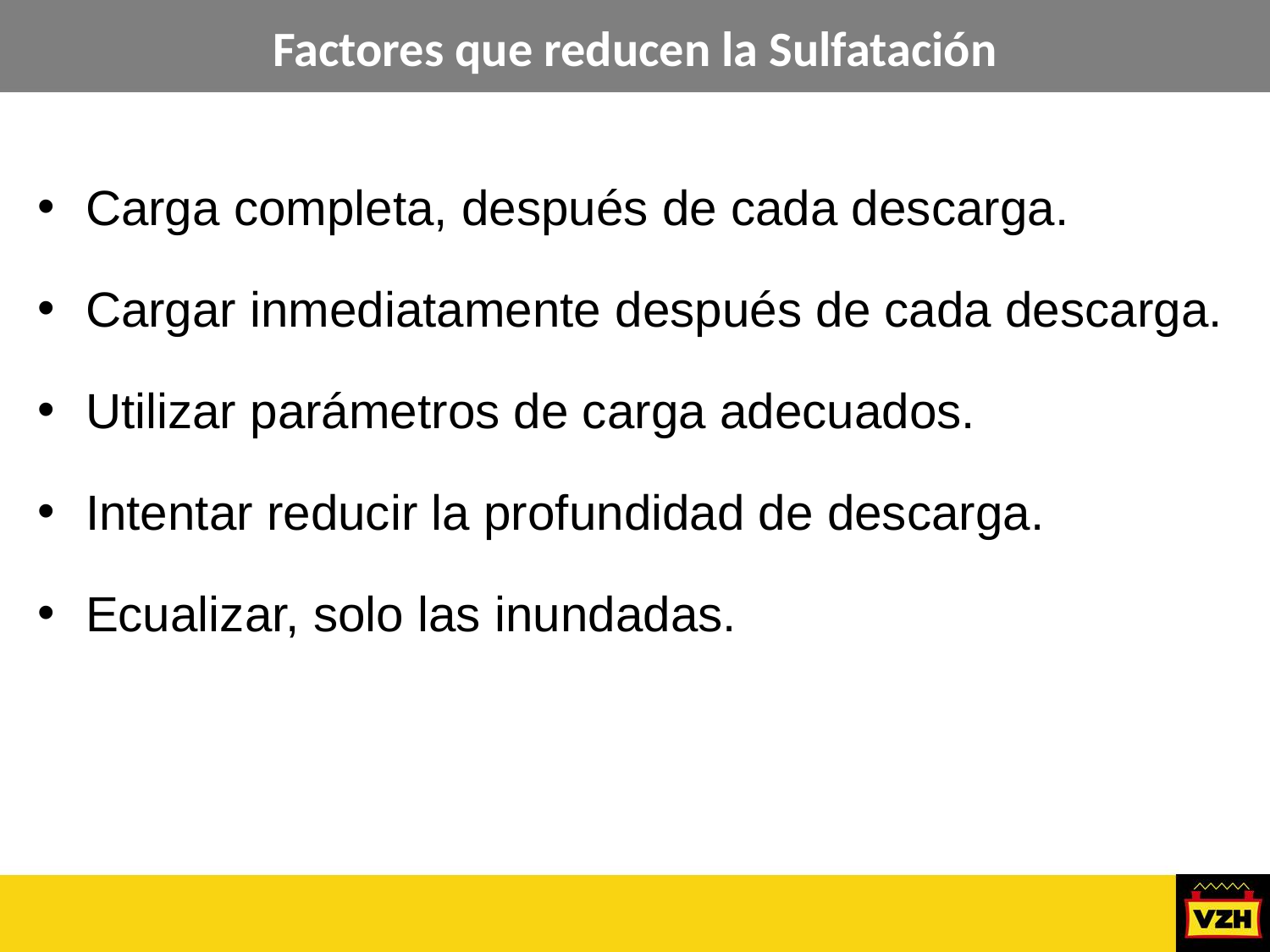

Factores que reducen la Sulfatación
Carga completa, después de cada descarga.
Cargar inmediatamente después de cada descarga.
Utilizar parámetros de carga adecuados.
Intentar reducir la profundidad de descarga.
Ecualizar, solo las inundadas.